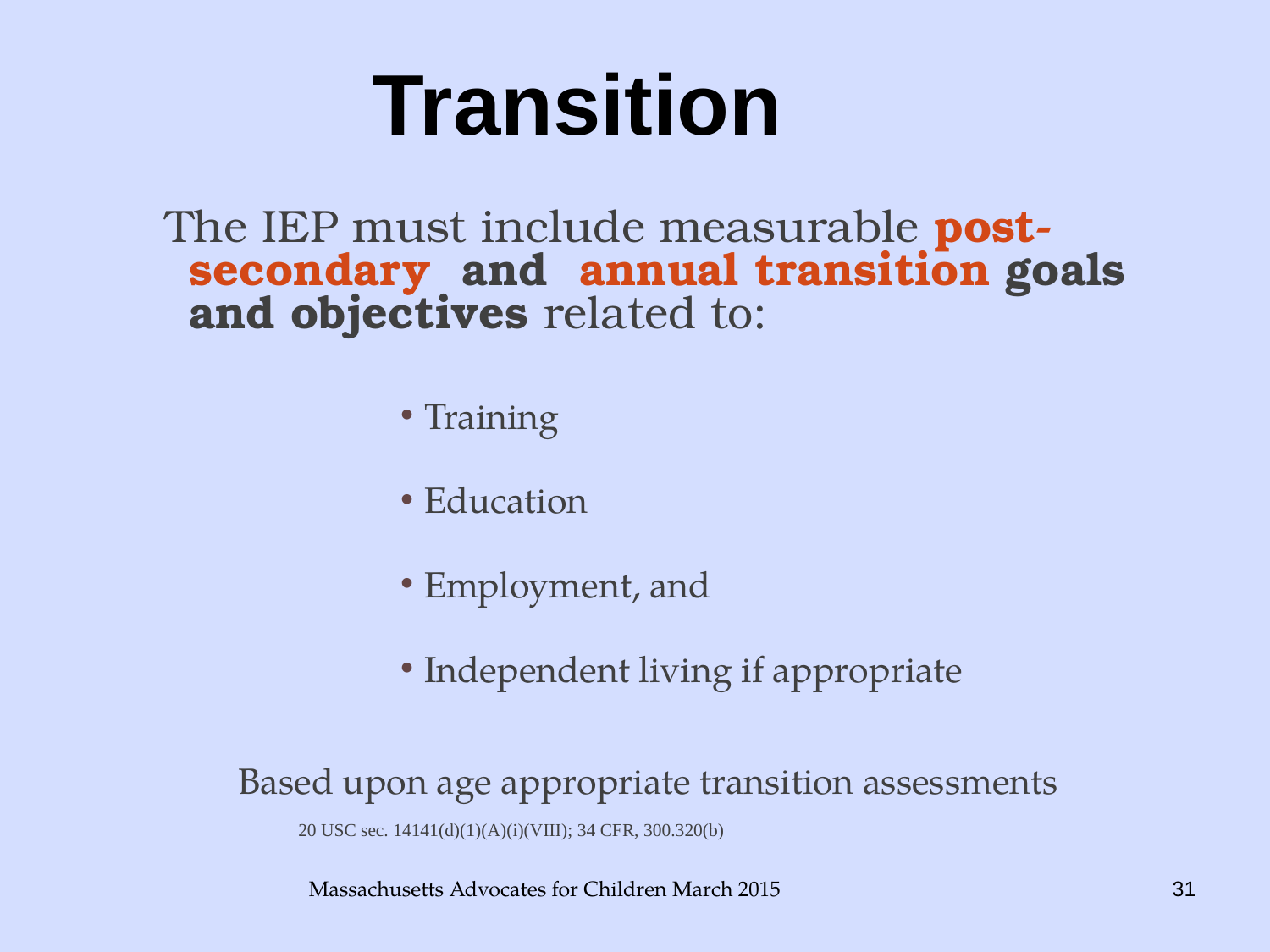

# Transition
The IEP must include measurable post-secondary  and  annual transition goals and objectives related to:

Training

Education

Employment, and

Independent living if appropriate

Based upon age appropriate transition assessments
				   	20 USC sec. 14141(d)(1)(A)(i)(VIII); 34 CFR, 300.320(b)

Massachusetts Advocates for Children March 2015
31